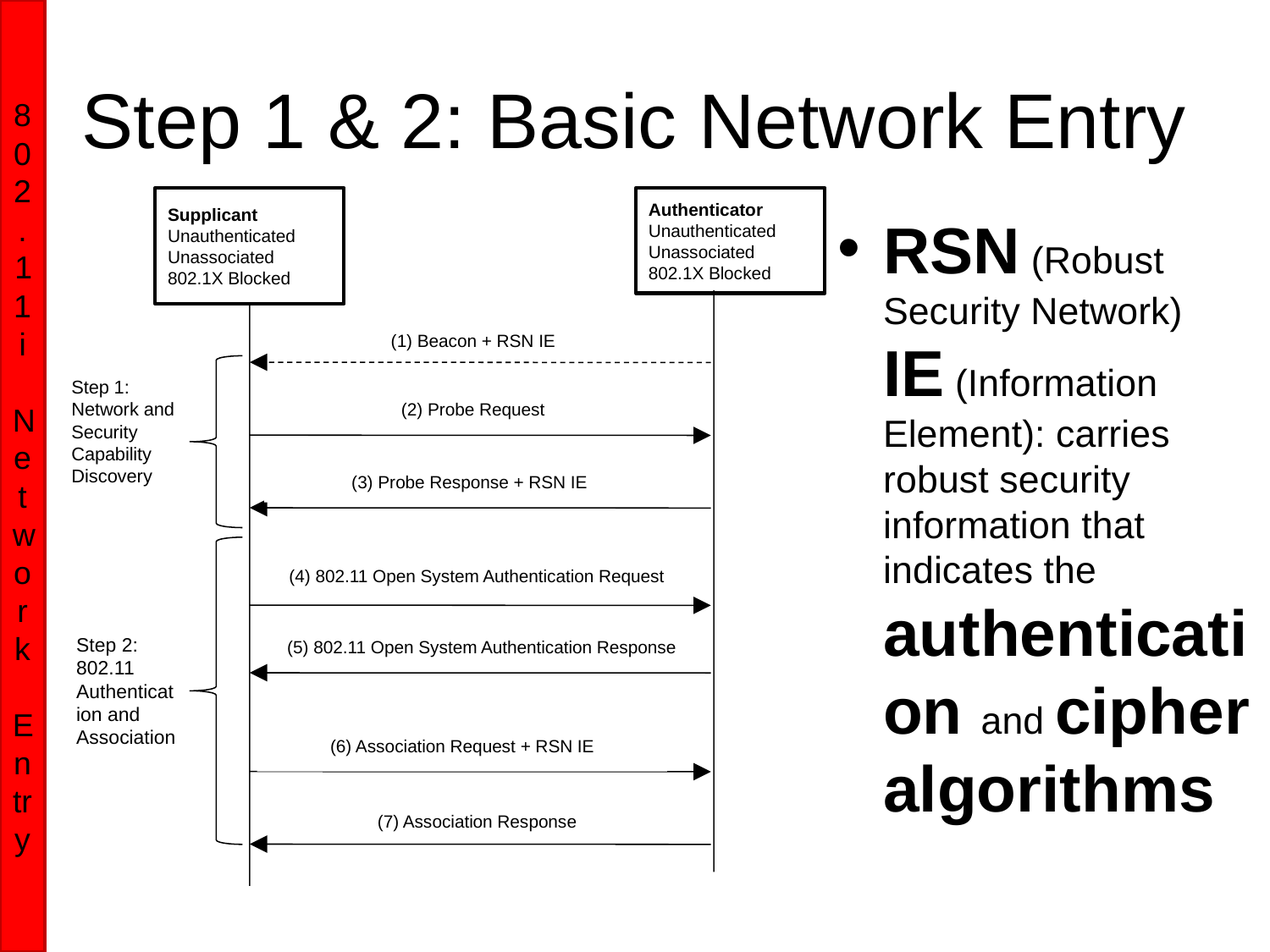

802.11i

Network

Entry
# Step 1 & 2: Basic Network Entry
Supplicant
Unauthenticated Unassociated
802.1X Blocked
Authenticator
Unauthenticated Unassociated
802.1X Blocked
(1) Beacon + RSN IE

Step 1:
Network and Security Capability Discovery
(2) Probe Request
(3) Probe Response + RSN IE

(4) 802.11 Open System Authentication Request
Step 2:
802.11
Authentication and Association
(5) 802.11 Open System Authentication Response
(6) Association Request + RSN IE
(7) Association Response
RSN (Robust Security Network) IE (Information Element): carries robust security information that indicates the authentication and cipher algorithms